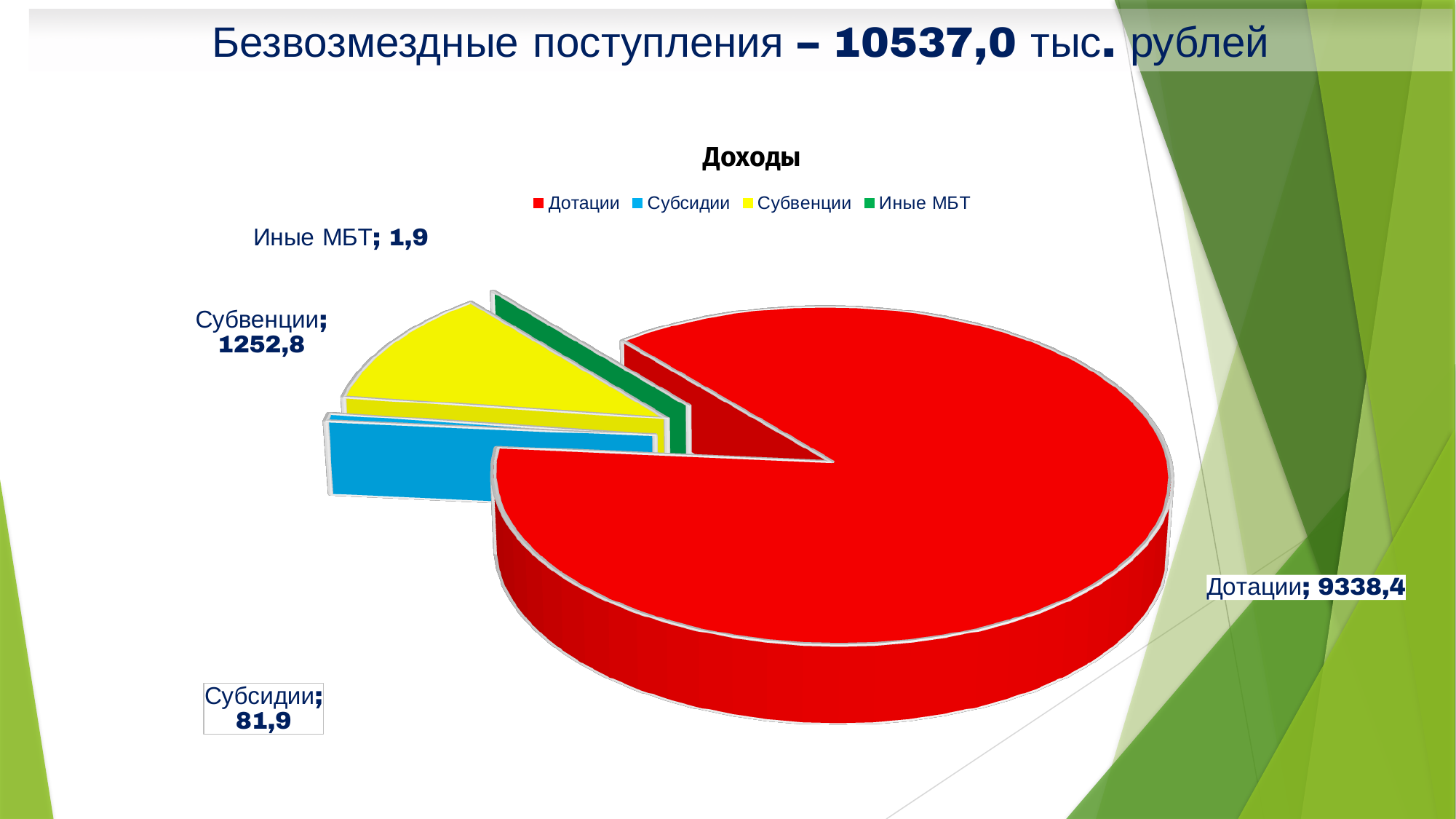

Безвозмездные поступления – 10537,0 тыс. рублей

[unsupported chart]